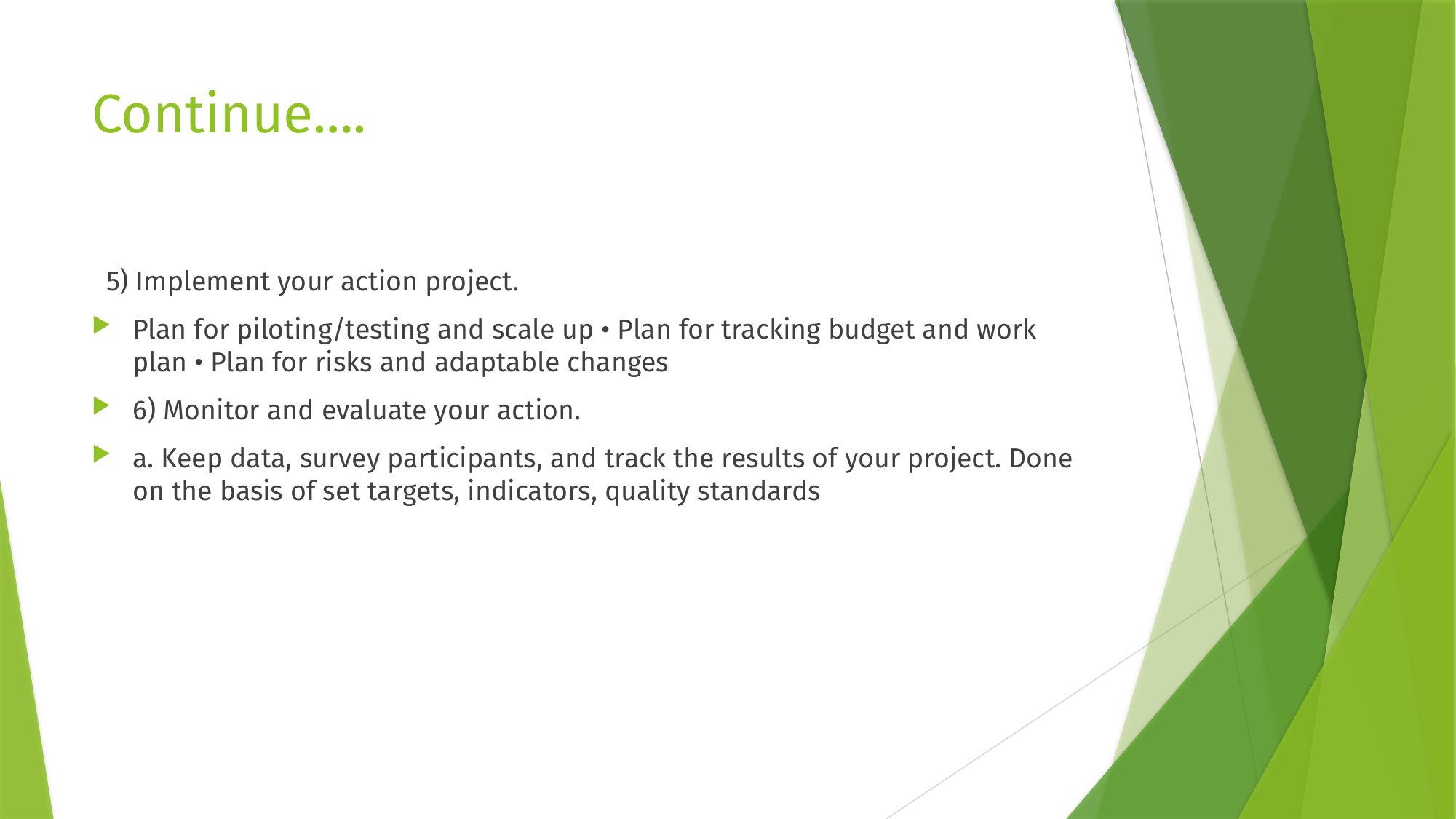

# Continue….
  5) Implement your action project.
Plan for piloting/testing and scale up • Plan for tracking budget and work plan • Plan for risks and adaptable changes
6) Monitor and evaluate your action.
a. Keep data, survey participants, and track the results of your project. Done on the basis of set targets, indicators, quality standards